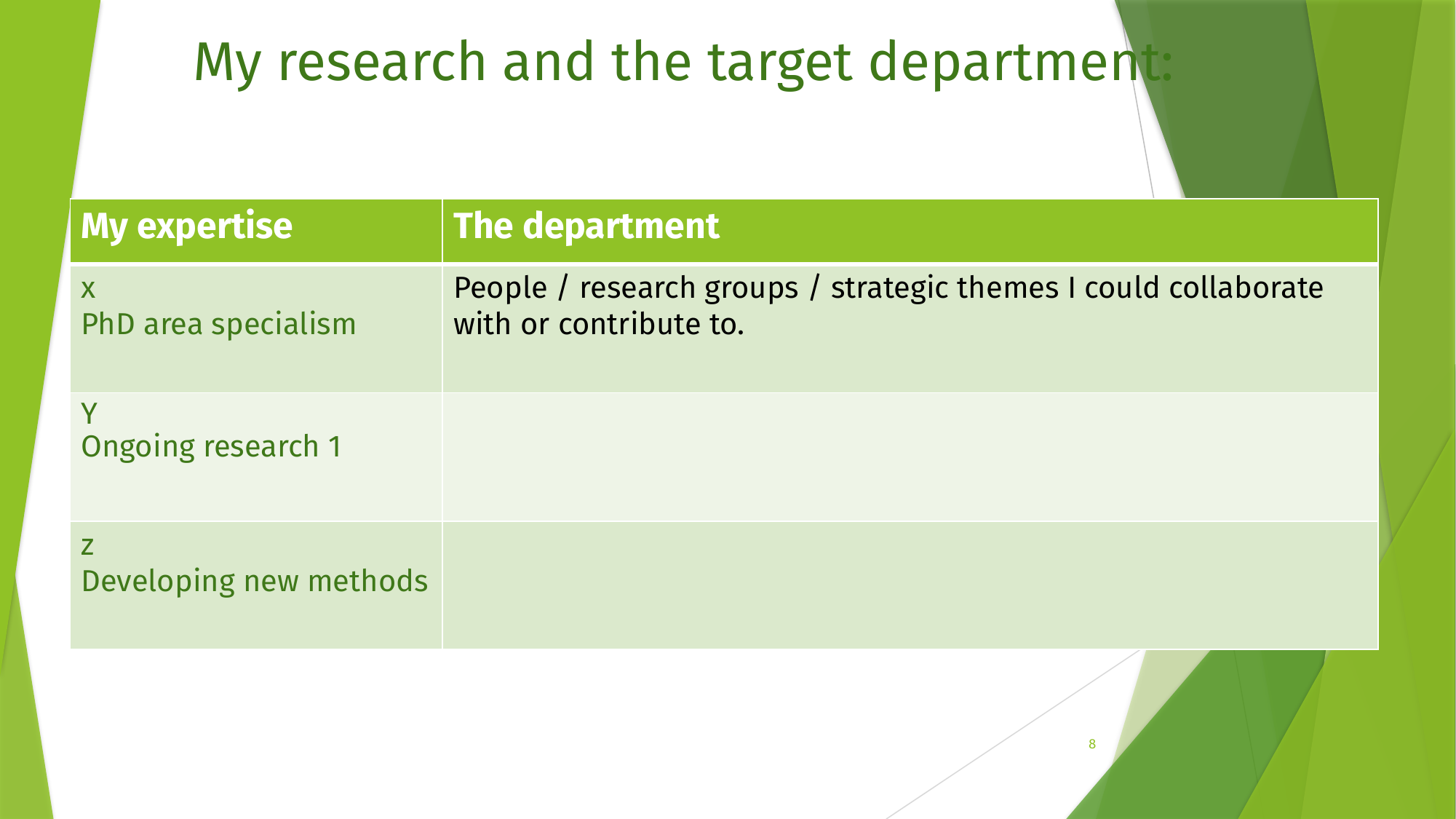

# My research and the target department:
| My expertise | The department |
| --- | --- |
| x PhD area specialism | People / research groups / strategic themes I could collaborate with or contribute to. |
| Y Ongoing research 1 |  |
| z Developing new methods |  |
8